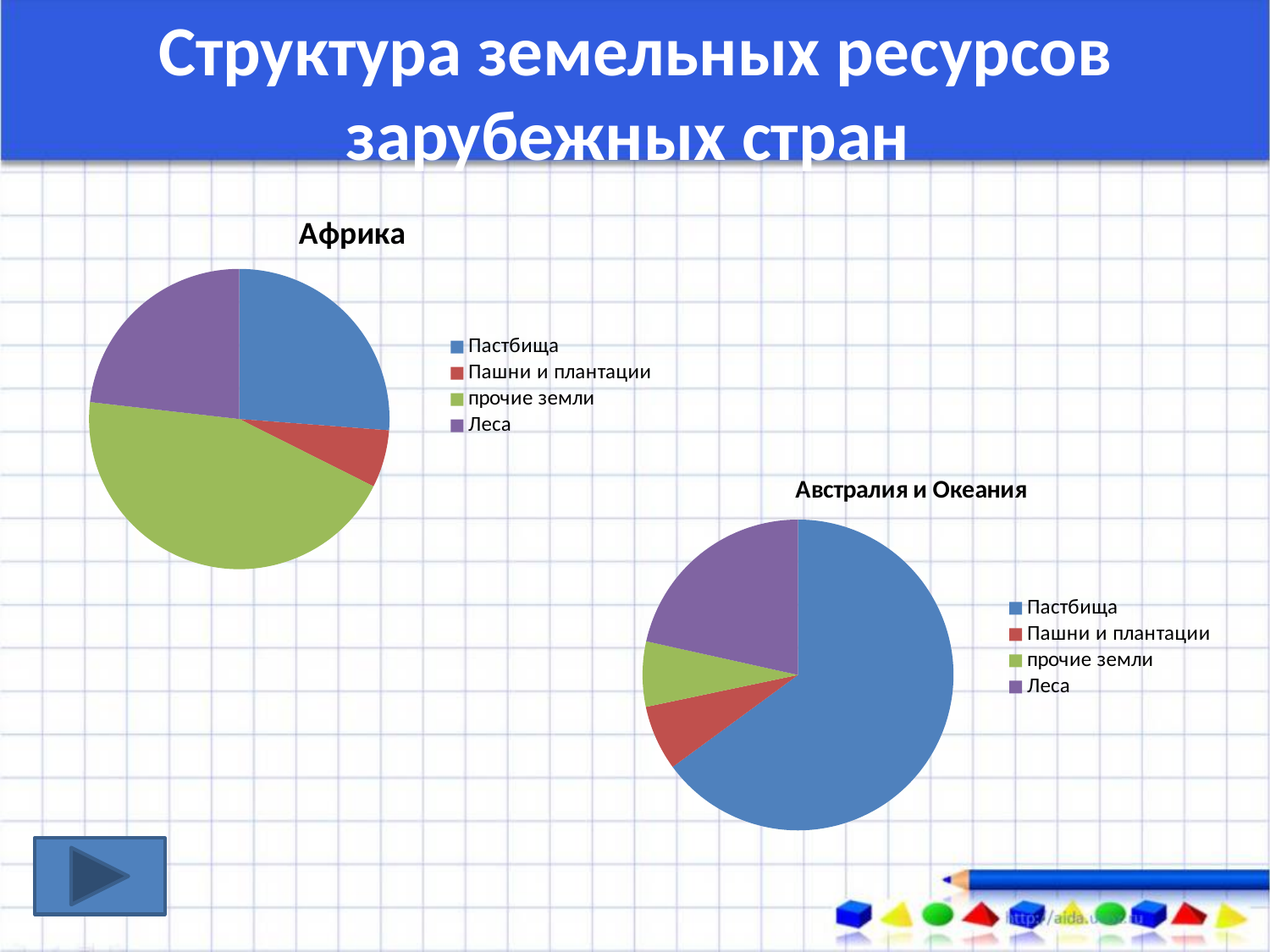

Структура земельных ресурсов зарубежных стран

### Chart:

| Category | Африка |
|---|---|
| Пастбища | 0.262 |
| Пашни и плантации | 0.062 |
| прочие земли | 0.444 |
| Леса | 0.232 |

### Chart:

| Category | Австралия и Океания |
|---|---|
| Пастбища | 0.546 |
| Пашни и плантации | 0.057 |
| прочие земли | 0.057 |
| Леса | 0.18100000000000002 |